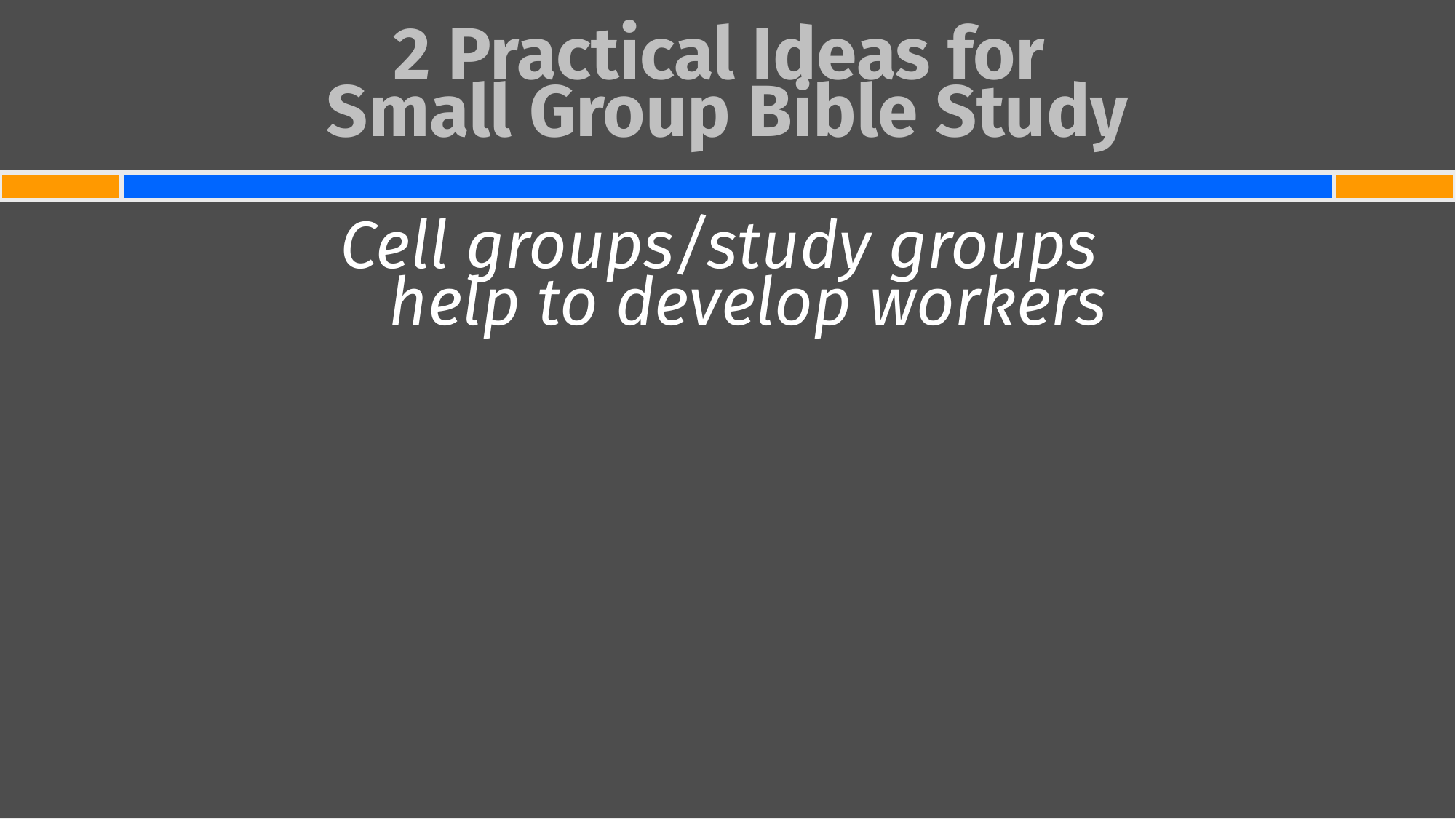

# 2 Practical Ideas for Small Group Bible Study
Cell groups/study groups
help to develop workers